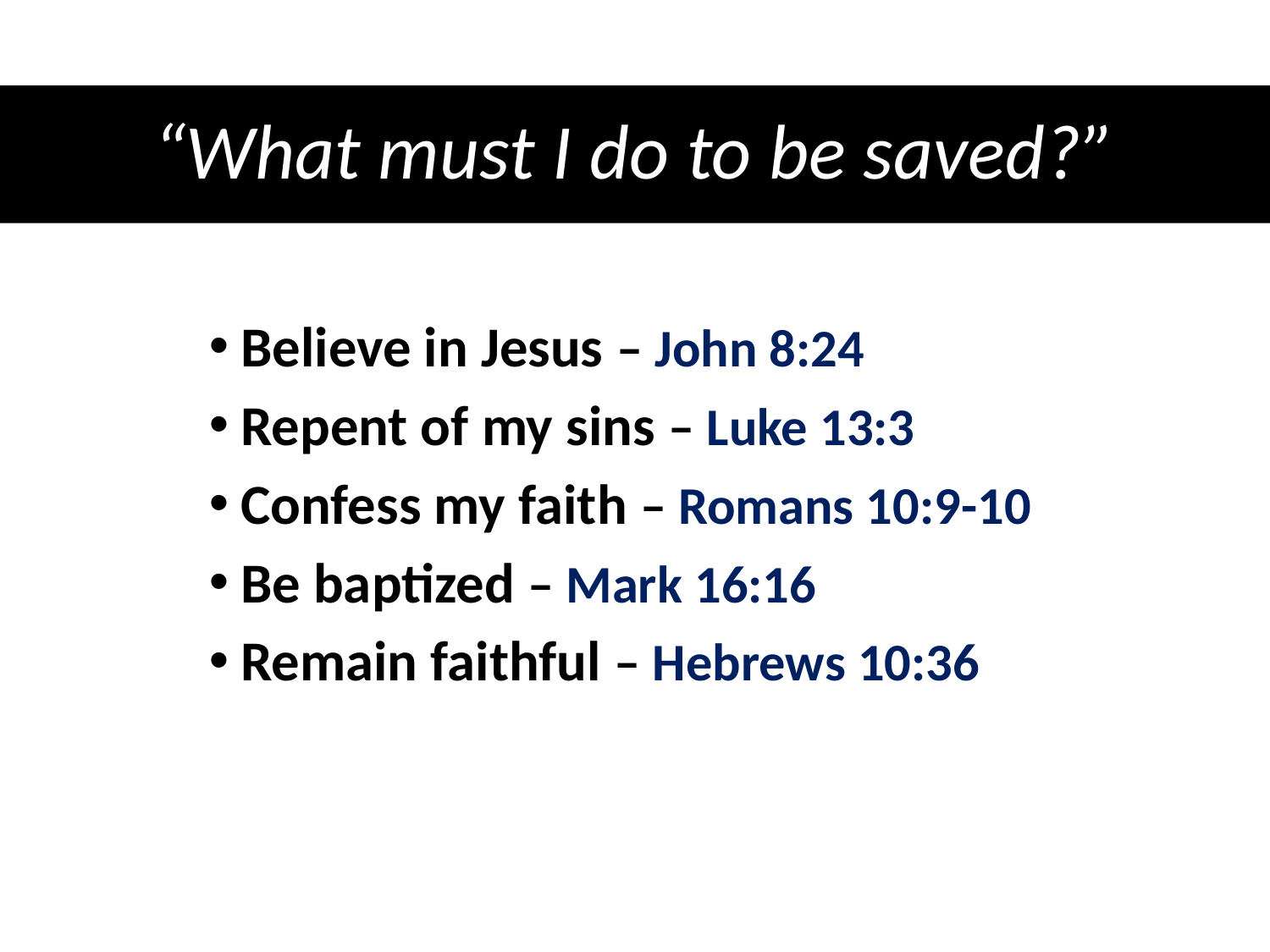

# “What must I do to be saved?”
Believe in Jesus – John 8:24
Repent of my sins – Luke 13:3
Confess my faith – Romans 10:9-10
Be baptized – Mark 16:16
Remain faithful – Hebrews 10:36